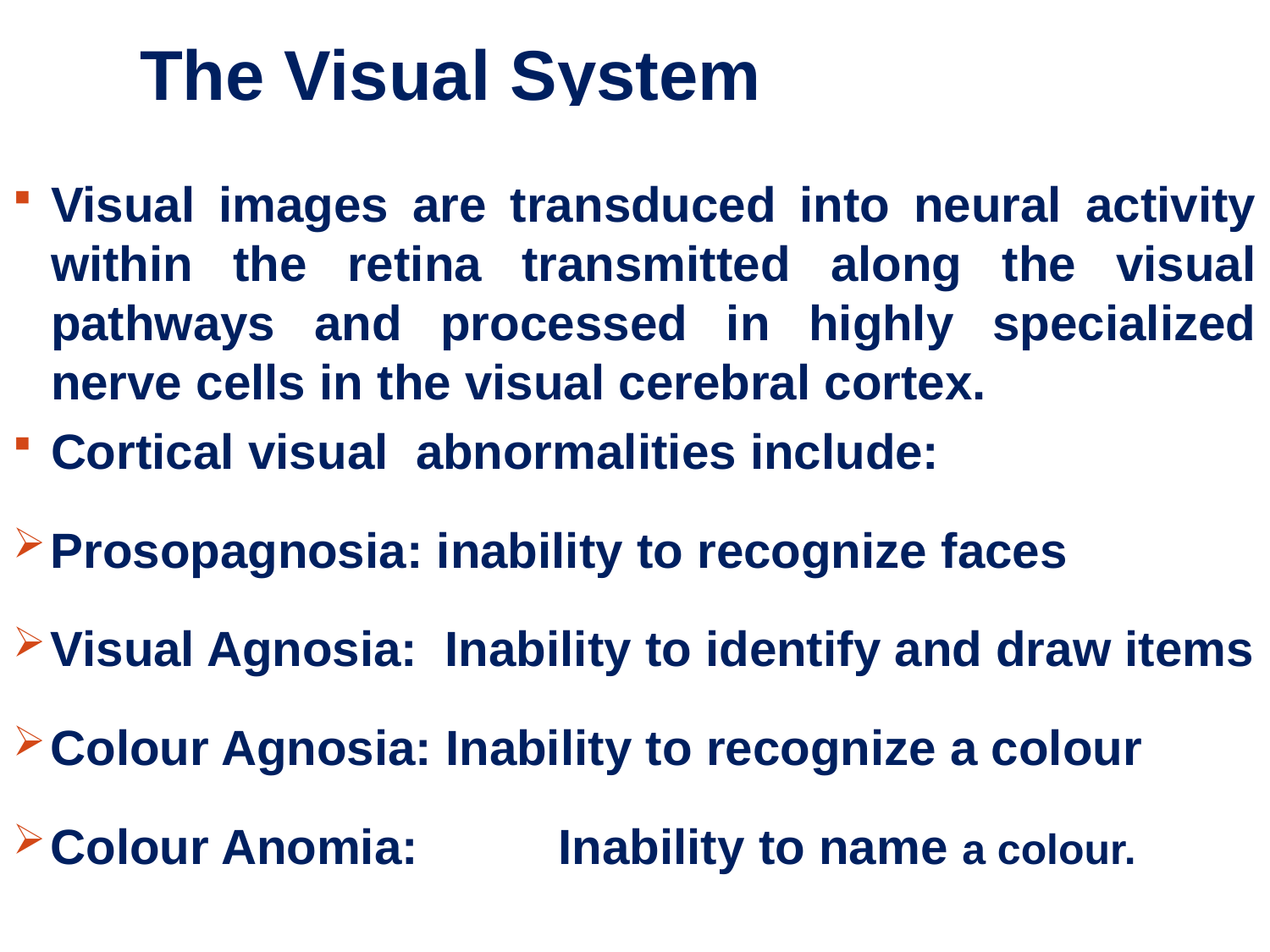

# The Visual System

Visual images are transduced into neural activity within the retina transmitted along the visual pathways and processed in highly specialized nerve cells in the visual cerebral cortex.
Cortical visual  abnormalities include:
Prosopagnosia: inability to recognize faces
Visual Agnosia:  Inability to identify and draw items
Colour Agnosia: Inability to recognize a colour
Colour Anomia: 	Inability to name a colour.